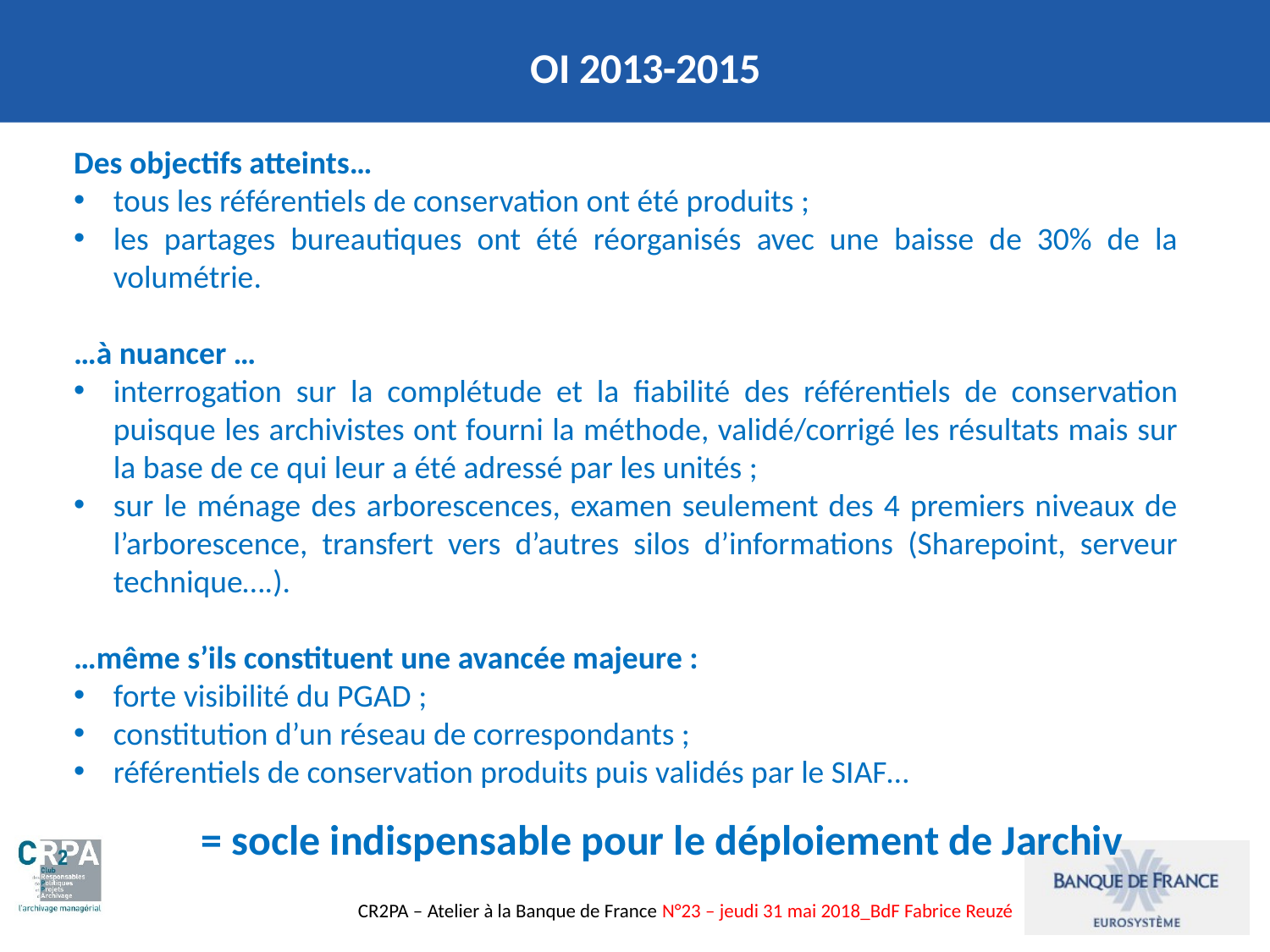

OI 2013-2015
Des objectifs atteints…
tous les référentiels de conservation ont été produits ;
les partages bureautiques ont été réorganisés avec une baisse de 30% de la volumétrie.

…à nuancer …
interrogation sur la complétude et la fiabilité des référentiels de conservation puisque les archivistes ont fourni la méthode, validé/corrigé les résultats mais sur la base de ce qui leur a été adressé par les unités ;
sur le ménage des arborescences, examen seulement des 4 premiers niveaux de l’arborescence, transfert vers d’autres silos d’informations (Sharepoint, serveur technique….).

…même s’ils constituent une avancée majeure :
forte visibilité du PGAD ;
constitution d’un réseau de correspondants ;
référentiels de conservation produits puis validés par le SIAF…

= socle indispensable pour le déploiement de Jarchiv